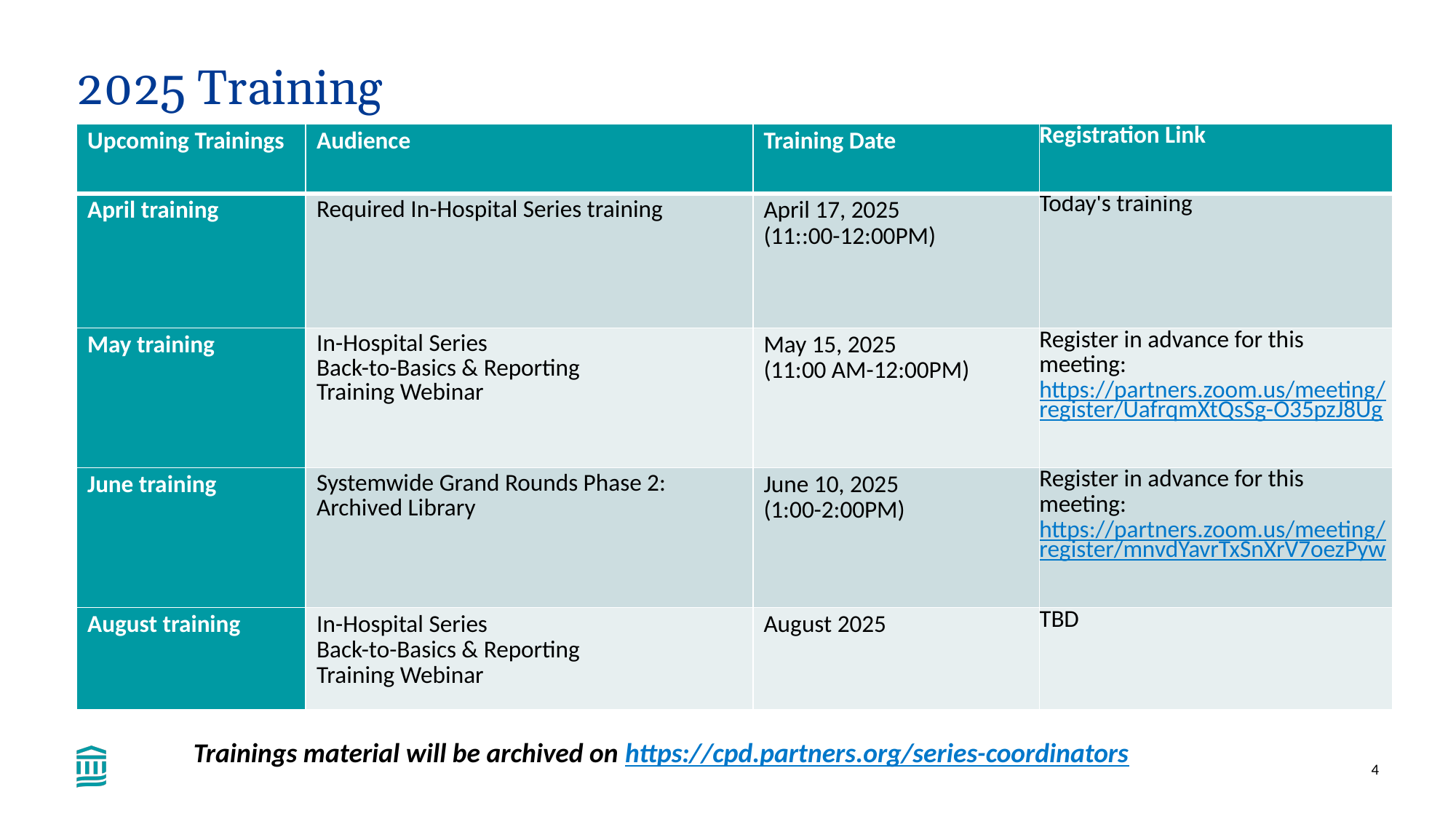

# 2025 Training

| Upcoming Trainings | Audience | Training Date | Registration Link |
| --- | --- | --- | --- |
| April training | Required In-Hospital Series training | April 17, 2025 (11::00-12:00PM) | Today's training |
| May training | In-Hospital Series Back-to-Basics & Reporting Training Webinar | May 15, 2025 (11:00 AM-12:00PM) | Register in advance for this meeting: https://partners.zoom.us/meeting/register/UafrqmXtQsSg-O35pzJ8Ug |
| June training | Systemwide Grand Rounds Phase 2: Archived Library | June 10, 2025 (1:00-2:00PM) | Register in advance for this meeting: https://partners.zoom.us/meeting/register/mnvdYavrTxSnXrV7oezPyw |
| August training | In-Hospital Series Back-to-Basics & Reporting Training Webinar | August 2025 | TBD |
Trainings material will be archived on https://cpd.partners.org/series-coordinators